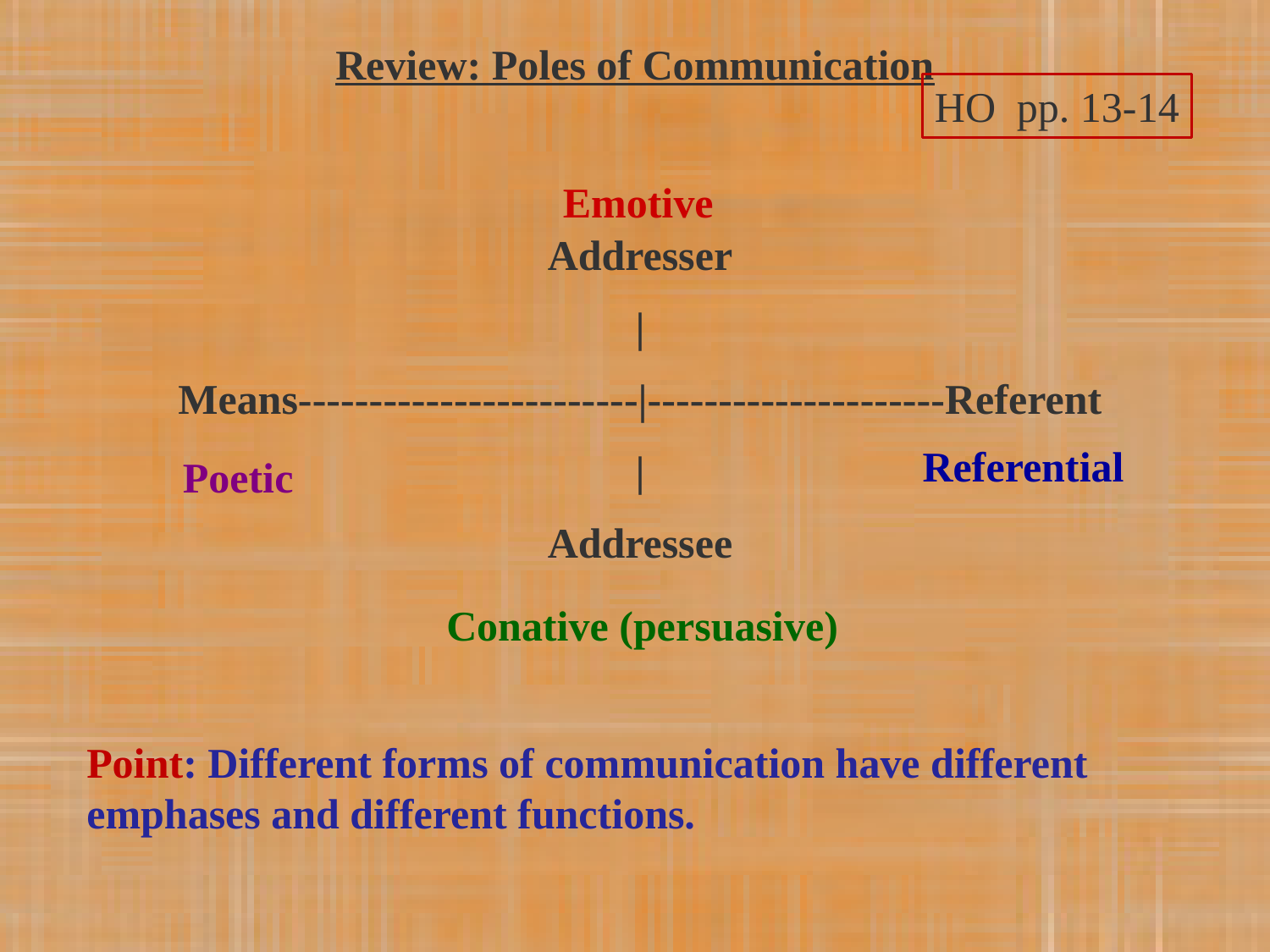

Review: Poles of Communication
HO  pp. 13-14
Emotive
Addresser
|
Means------------------------|---------------------Referent
|
Addressee
Referential
Poetic
Conative (persuasive)
Point: Different forms of communication have different emphases and different functions.